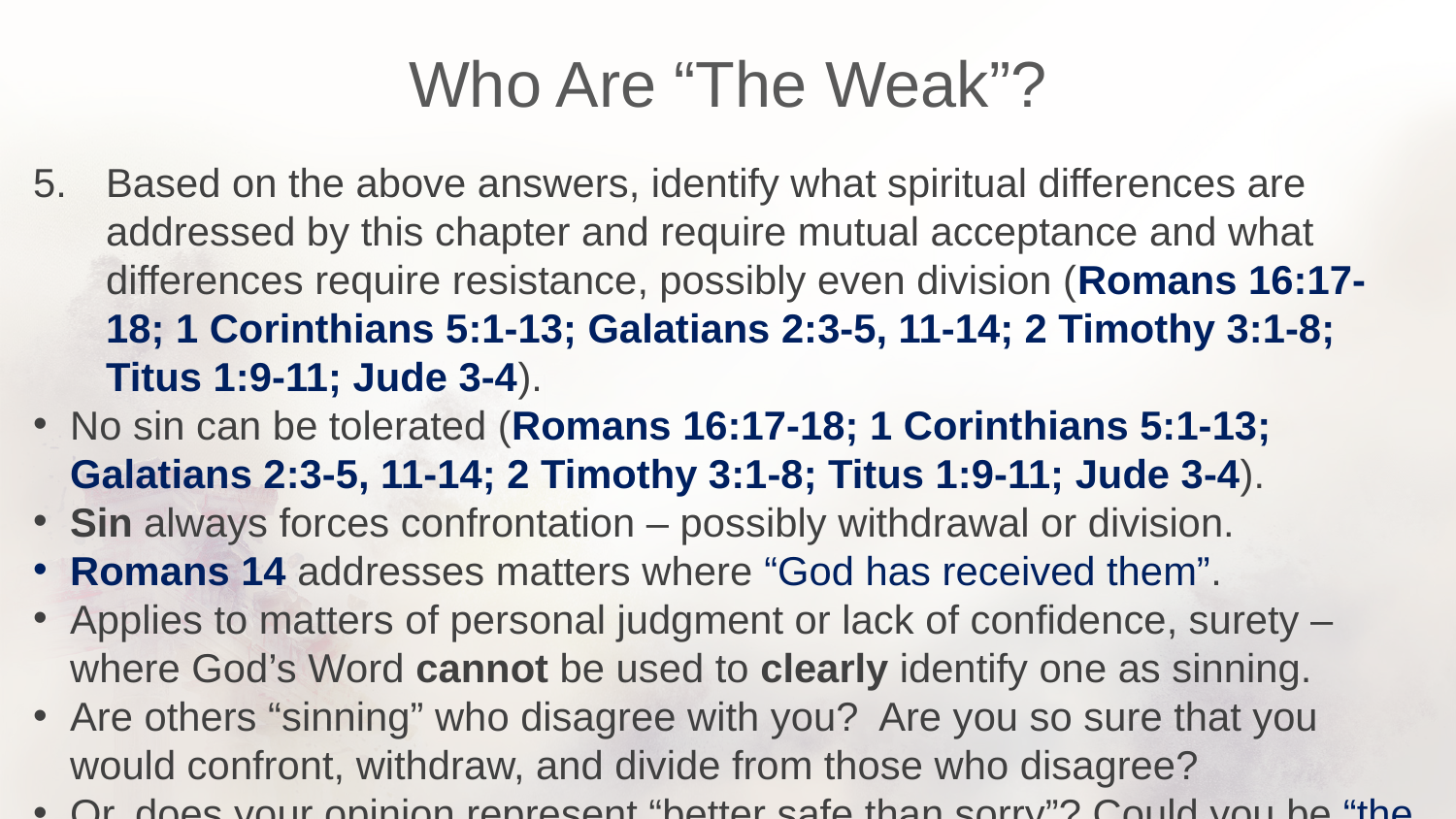

# Who Are “The Weak”?
Based on the above answers, identify what spiritual differences are addressed by this chapter and require mutual acceptance and what differences require resistance, possibly even division (Romans 16:17-18; 1 Corinthians 5:1-13; Galatians 2:3-5, 11-14; 2 Timothy 3:1-8; Titus 1:9-11; Jude 3-4).
No sin can be tolerated (Romans 16:17-18; 1 Corinthians 5:1-13; Galatians 2:3-5, 11-14; 2 Timothy 3:1-8; Titus 1:9-11; Jude 3-4).
Sin always forces confrontation – possibly withdrawal or division.
Romans 14 addresses matters where “God has received them”.
Applies to matters of personal judgment or lack of confidence, surety – where God’s Word cannot be used to clearly identify one as sinning.
Are others “sinning” who disagree with you?  Are you so sure that you would confront, withdraw, and divide from those who disagree?
Or, does your opinion represent “better safe than sorry”? Could you be “the weak”?